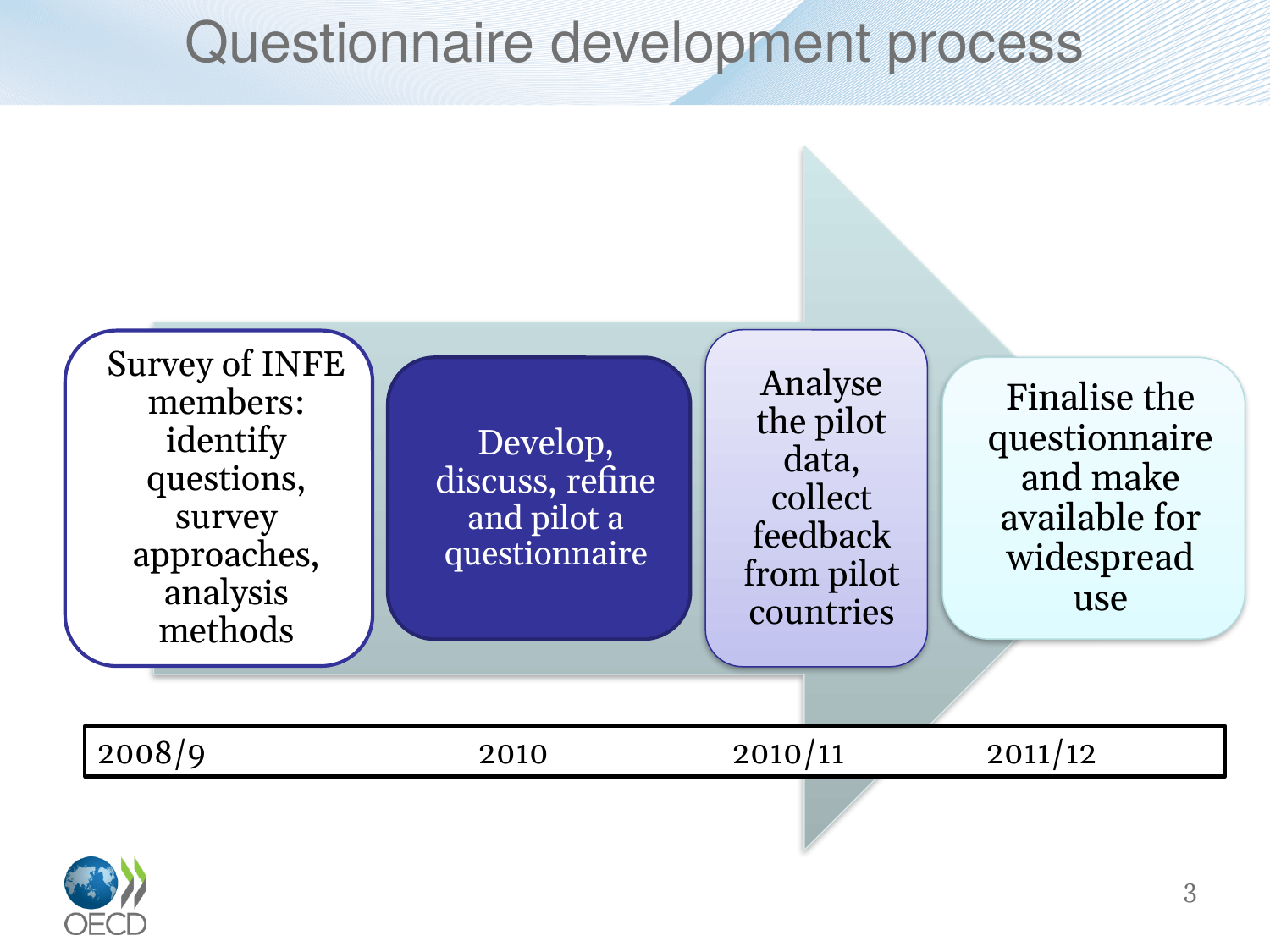

# Questionnaire development process
Survey of INFE members: identify questions, survey approaches, analysis methods
Develop, discuss, refine and pilot a questionnaire
Analyse the pilot data, collect feedback from pilot countries
Finalise the questionnaire and make available for widespread use
2008/9			2010		2010/11		2011/12

3